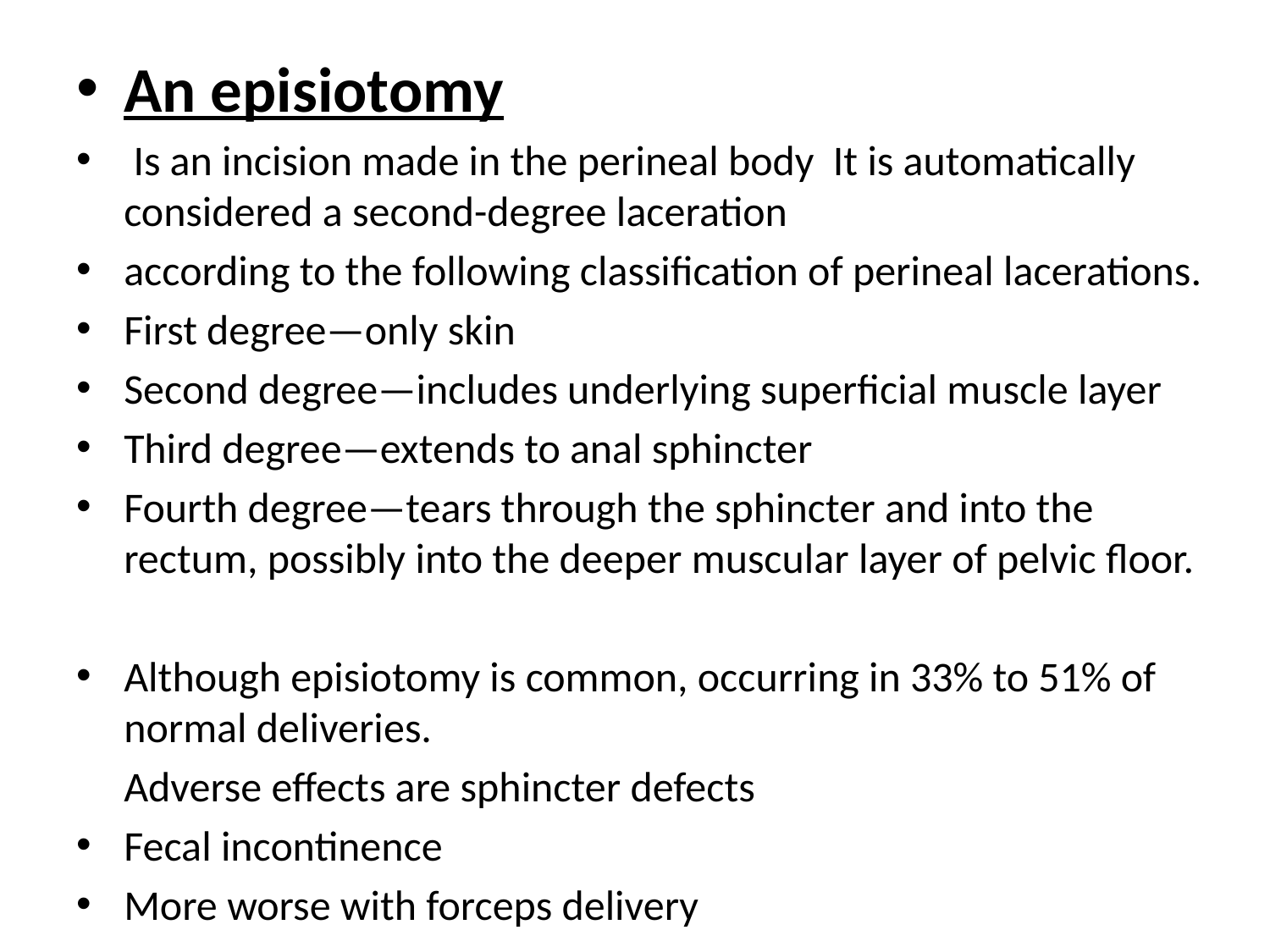

#
An episiotomy
 Is an incision made in the perineal body  It is automatically considered a second-degree laceration
according to the following classification of perineal lacerations.
First degree—only skin
Second degree—includes underlying superficial muscle layer
Third degree—extends to anal sphincter
Fourth degree—tears through the sphincter and into the rectum, possibly into the deeper muscular layer of pelvic floor.

Although episiotomy is common, occurring in 33% to 51% of normal deliveries.
     Adverse effects are sphincter defects
Fecal incontinence
More worse with forceps delivery